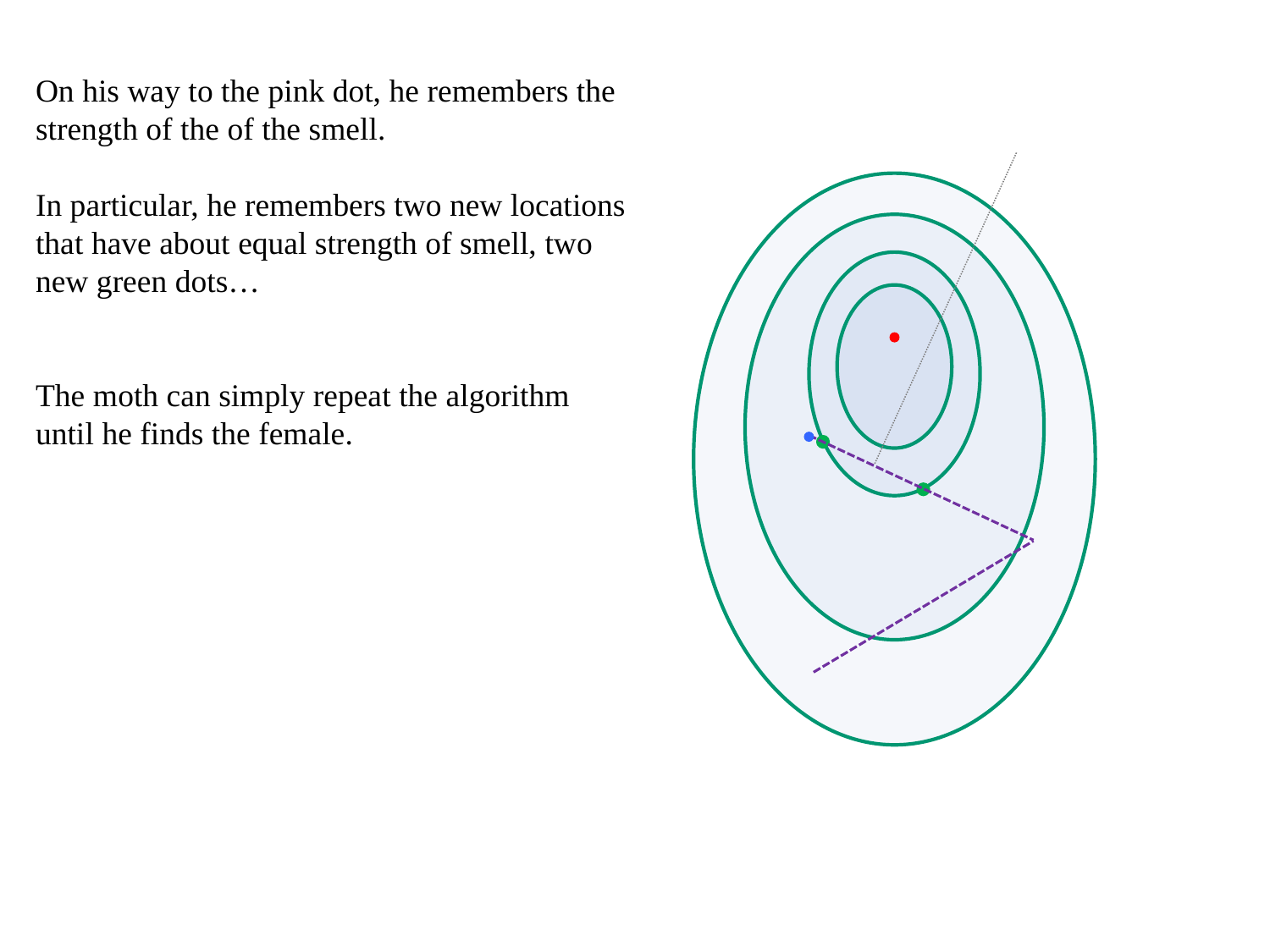

On his way to the pink dot, he remembers the strength of the of the smell.

In particular, he remembers two new locations that have about equal strength of smell, two new green dots…

The moth can simply repeat the algorithm until he finds the female.